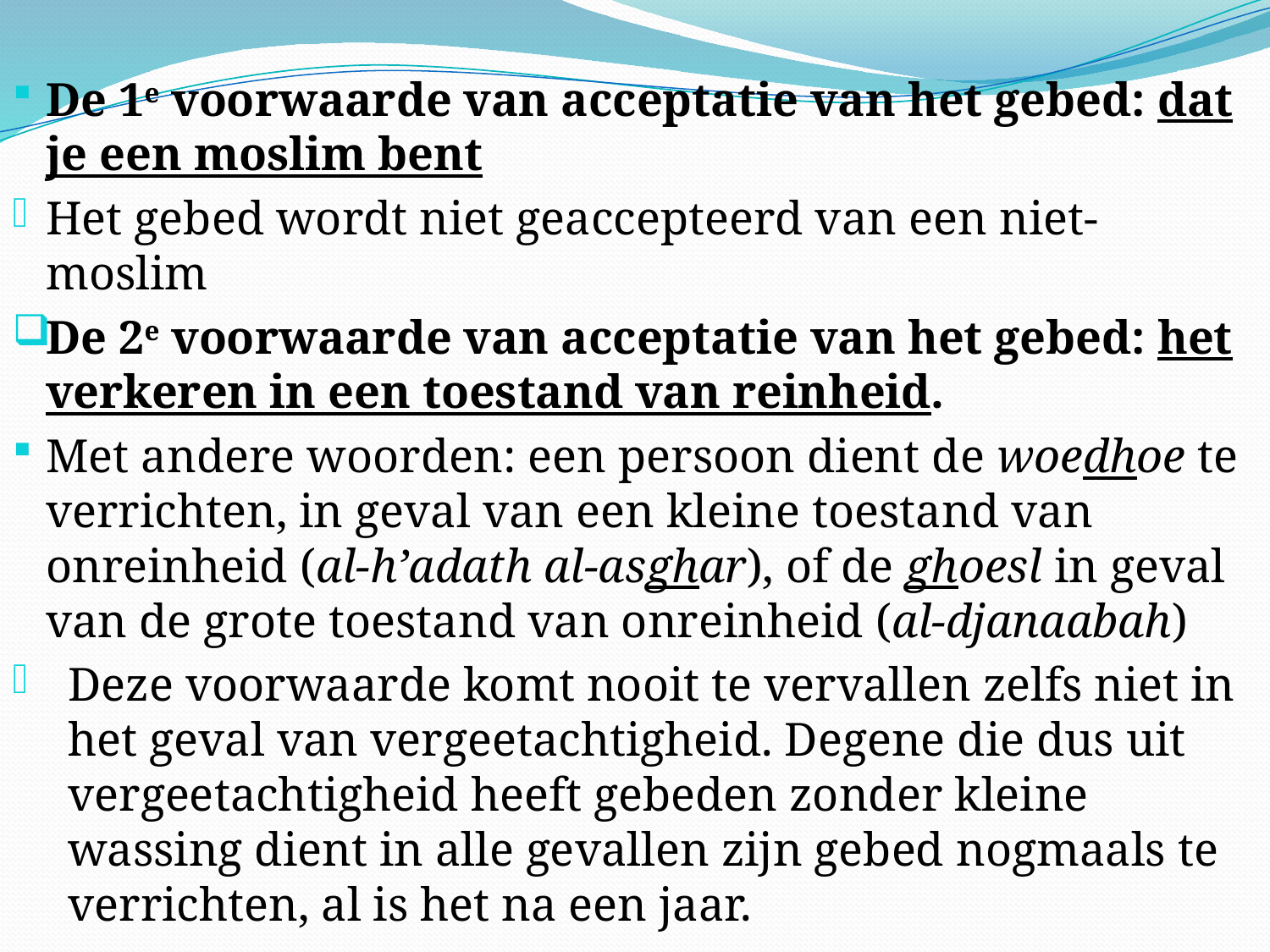

De 1e voorwaarde van acceptatie van het gebed: dat je een moslim bent
Het gebed wordt niet geaccepteerd van een niet-moslim
De 2e voorwaarde van acceptatie van het gebed: het verkeren in een toestand van reinheid.
Met andere woorden: een persoon dient de woedhoe te verrichten, in geval van een kleine toestand van onreinheid (al-h’adath al-asghar), of de ghoesl in geval van de grote toestand van onreinheid (al-djanaabah)
Deze voorwaarde komt nooit te vervallen zelfs niet in het geval van vergeetachtigheid. Degene die dus uit vergeetachtigheid heeft gebeden zonder kleine wassing dient in alle gevallen zijn gebed nogmaals te verrichten, al is het na een jaar.